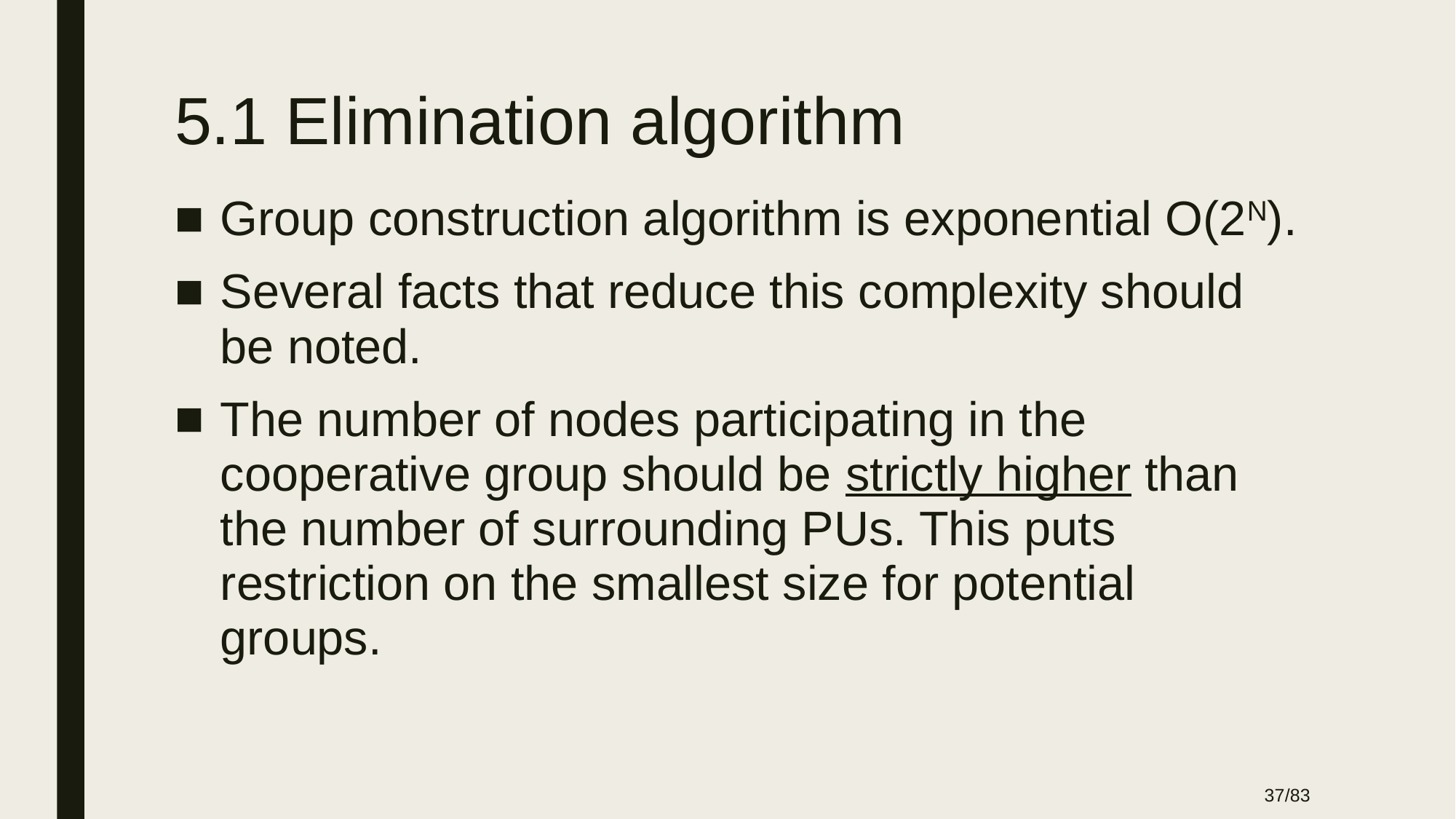

# 5.1 Elimination algorithm
Group construction algorithm is exponential O(2N).
Several facts that reduce this complexity should be noted.
The number of nodes participating in the cooperative group should be strictly higher than the number of surrounding PUs. This puts restriction on the smallest size for potential groups.
37/83